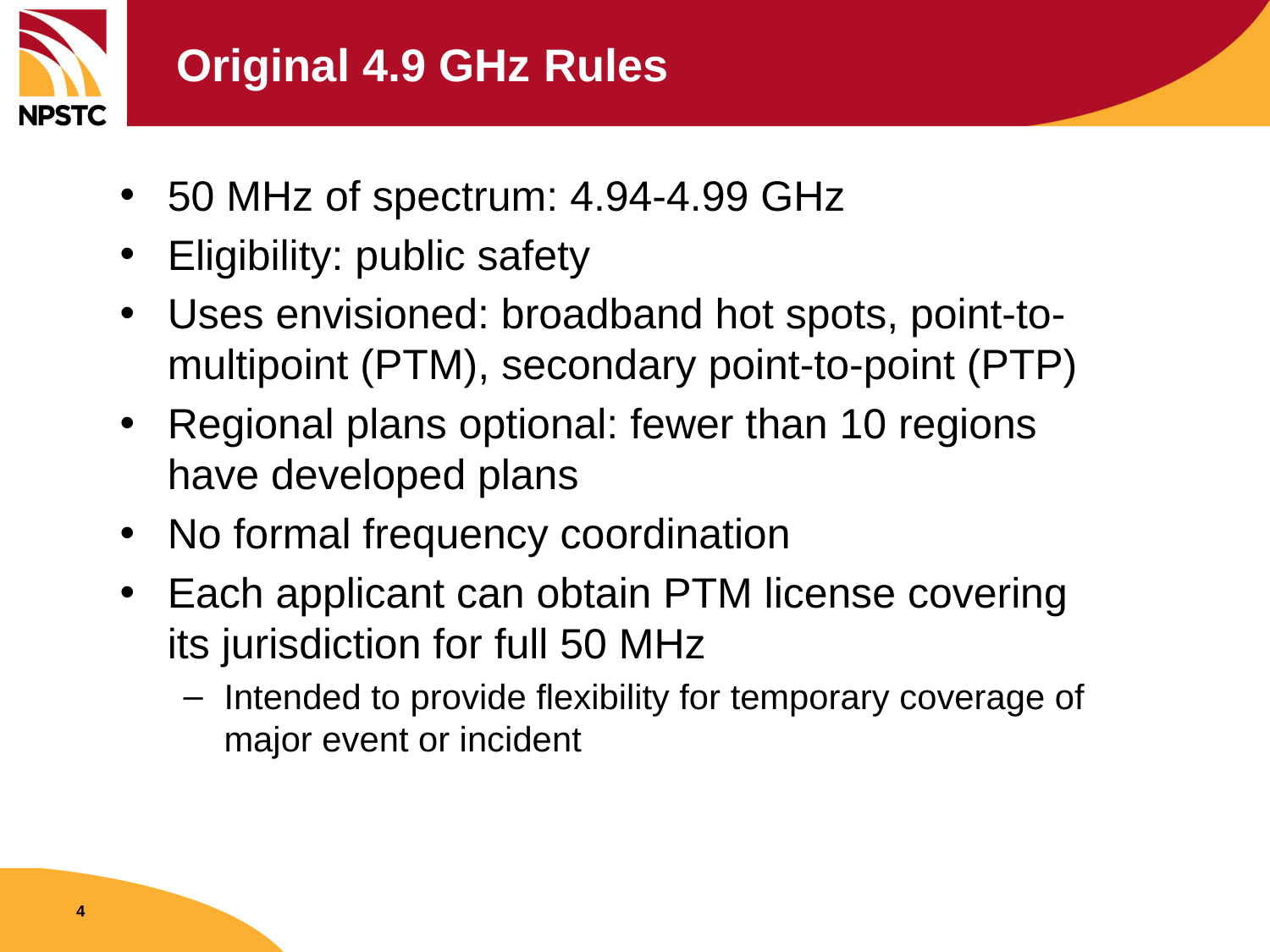

# Original 4.9 GHz Rules

50 MHz of spectrum: 4.94-4.99 GHz
Eligibility: public safety
Uses envisioned: broadband hot spots, point-to-multipoint (PTM), secondary point-to-point (PTP)
Regional plans optional: fewer than 10 regions have developed plans
No formal frequency coordination
Each applicant can obtain PTM license covering its jurisdiction for full 50 MHz
Intended to provide flexibility for temporary coverage of major event or incident
4